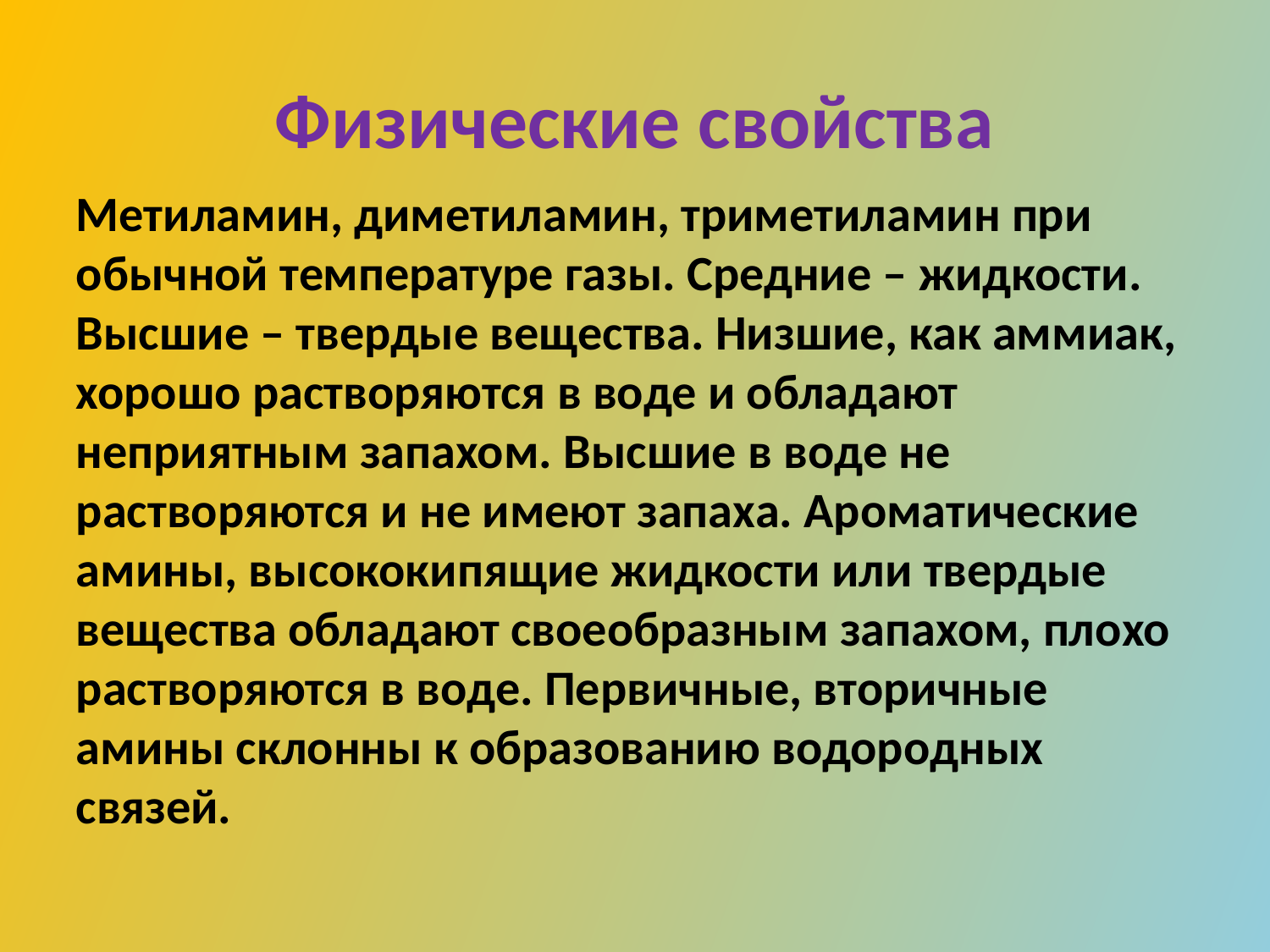

# Физические свойства
Метиламин, диметиламин, триметиламин при обычной температуре газы. Средние – жидкости. Высшие – твердые вещества. Низшие, как аммиак, хорошо растворяются в воде и обладают неприятным запахом. Высшие в воде не растворяются и не имеют запаха. Ароматические амины, высококипящие жидкости или твердые вещества обладают своеобразным запахом, плохо растворяются в воде. Первичные, вторичные амины склонны к образованию водородных связей.